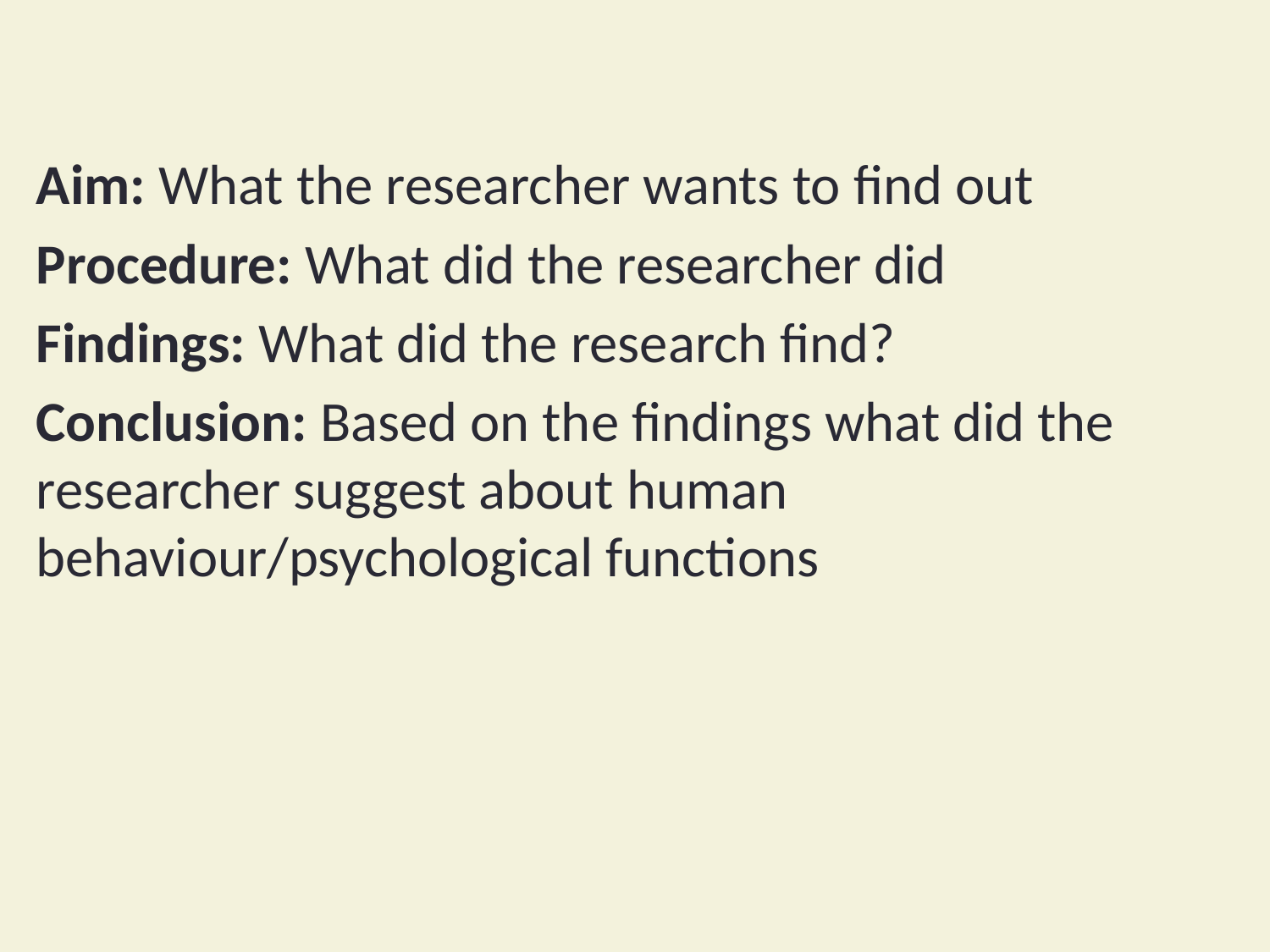

Aim: What the researcher wants to find out
Procedure: What did the researcher did
Findings: What did the research find?
Conclusion: Based on the findings what did the researcher suggest about human behaviour/psychological functions
# Key Terms